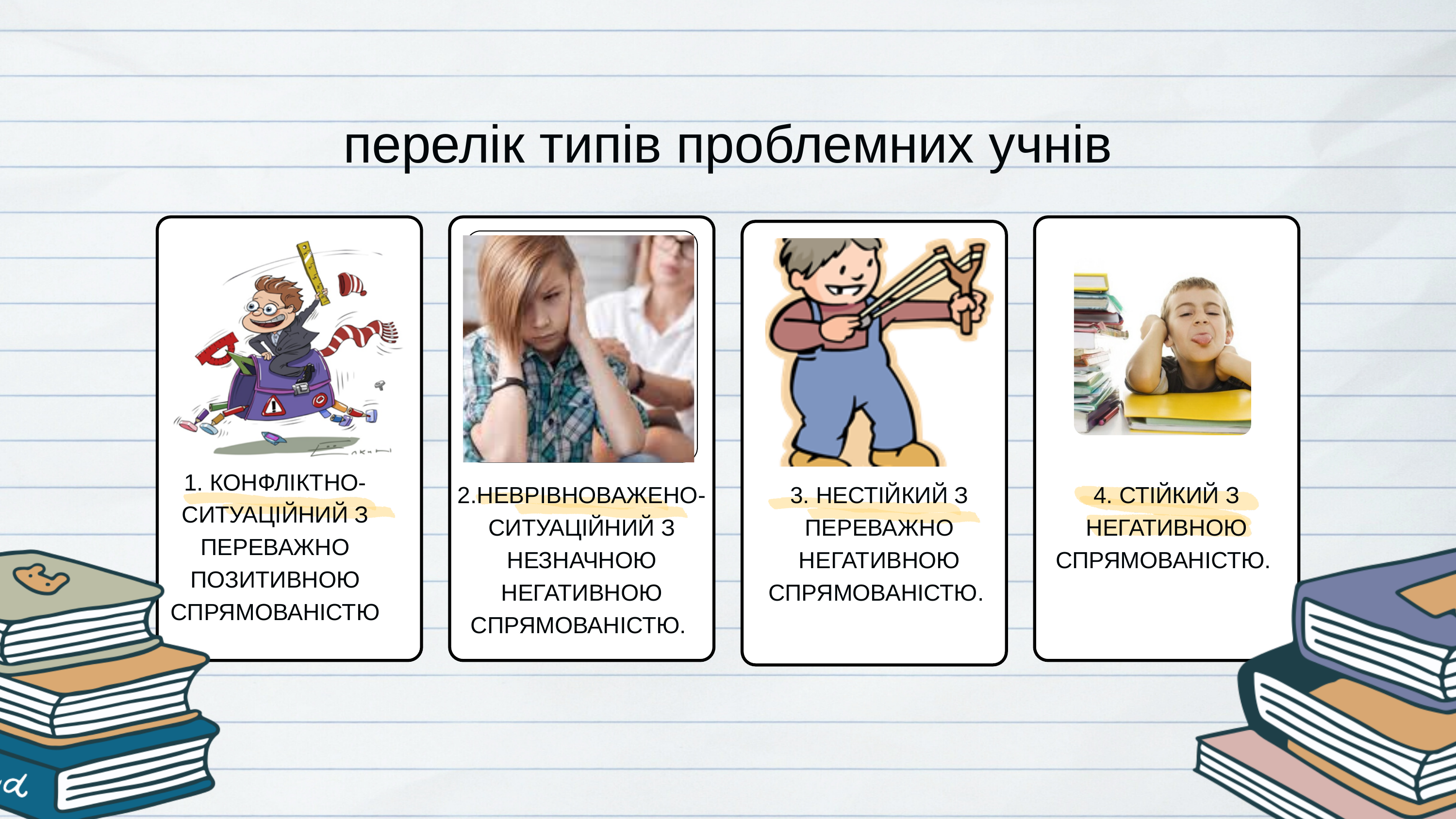

перелік типів проблемних учнів

1. КОНФЛІКТНО-СИТУАЦІЙНИЙ З ПЕРЕВАЖНО ПОЗИТИВНОЮ СПРЯМОВАНІСТЮ
2.НЕВРІВНОВАЖЕНО-СИТУАЦІЙНИЙ З НЕЗНАЧНОЮ НЕГАТИВНОЮ СПРЯМОВАНІСТЮ.
3. НЕСТІЙКИЙ З ПЕРЕВАЖНО НЕГАТИВНОЮ СПРЯМОВАНІСТЮ.
4. СТІЙКИЙ З НЕГАТИВНОЮ СПРЯМОВАНІСТЮ.